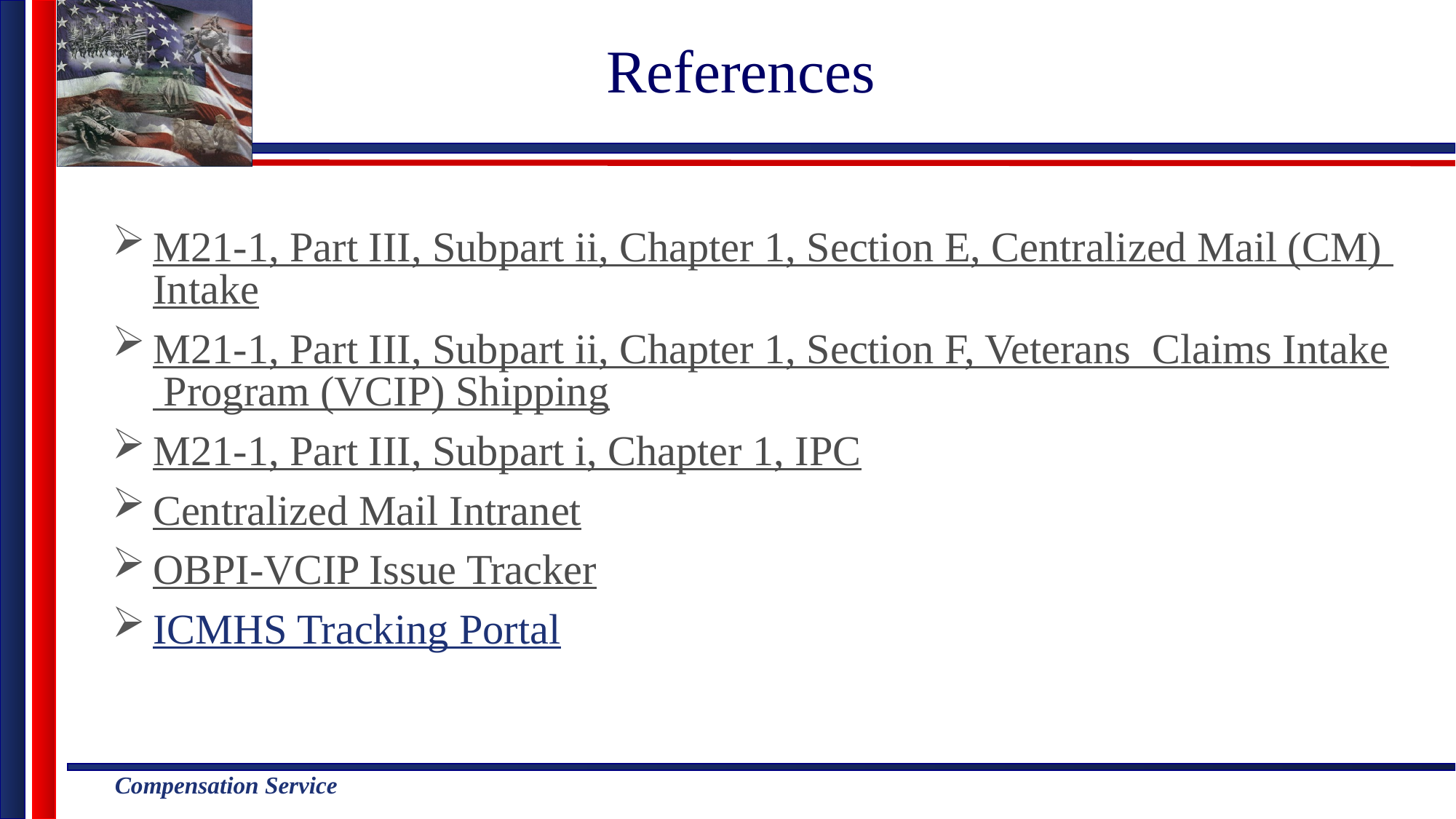

# References
M21-1, Part III, Subpart ii, Chapter 1, Section E, Centralized Mail (CM) Intake
M21-1, Part III, Subpart ii, Chapter 1, Section F, Veterans  Claims Intake Program (VCIP) Shipping
M21-1, Part III, Subpart i, Chapter 1, IPC
Centralized Mail Intranet
OBPI-VCIP Issue Tracker
ICMHS Tracking Portal